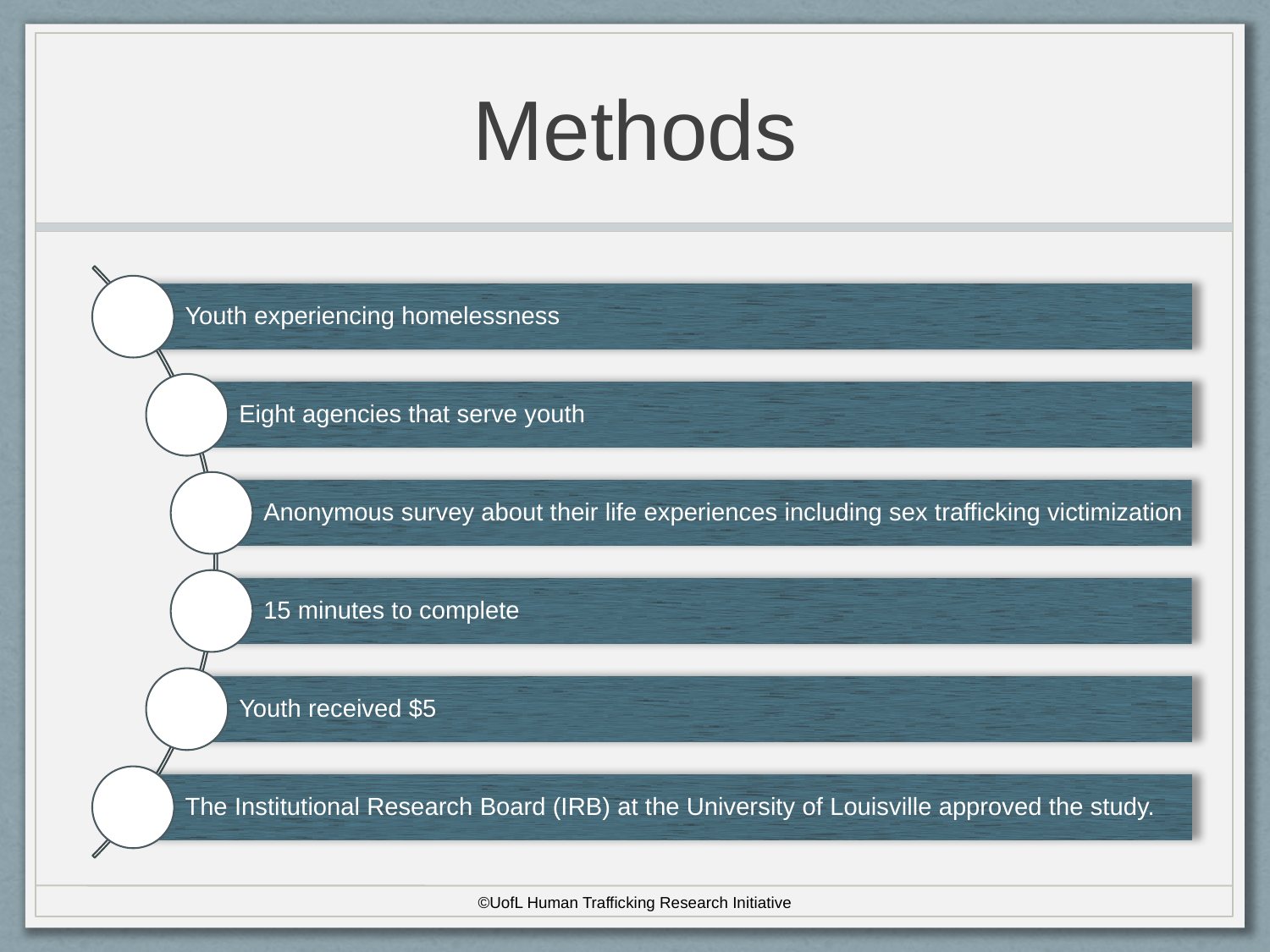

# Methods
Youth experiencing homelessness
Eight agencies that serve youth
Anonymous survey about their life experiences including sex trafficking victimization
15 minutes to complete
Youth received $5
The Institutional Research Board (IRB) at the University of Louisville approved the study.
©UofL Human Trafficking Research Initiative